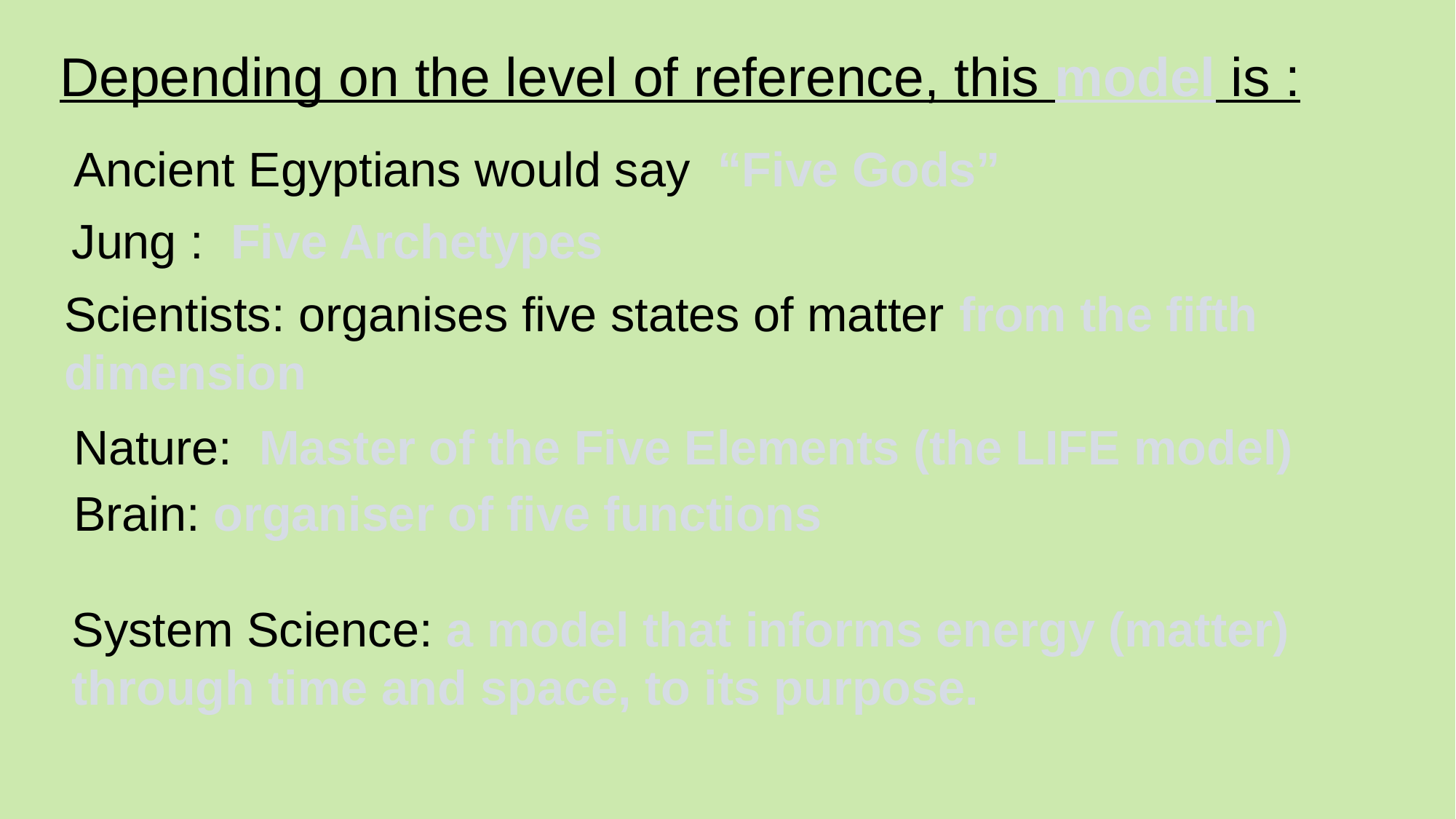

Depending on the level of reference, this model is :
Ancient Egyptians would say  “Five Gods”
Jung :  Five Archetypes
Scientists: organises five states of matter from the fifth dimension
Nature:  Master of the Five Elements (the LIFE model)
Brain: organiser of five functions
System Science: a model that informs energy (matter) through time and space, to its purpose.